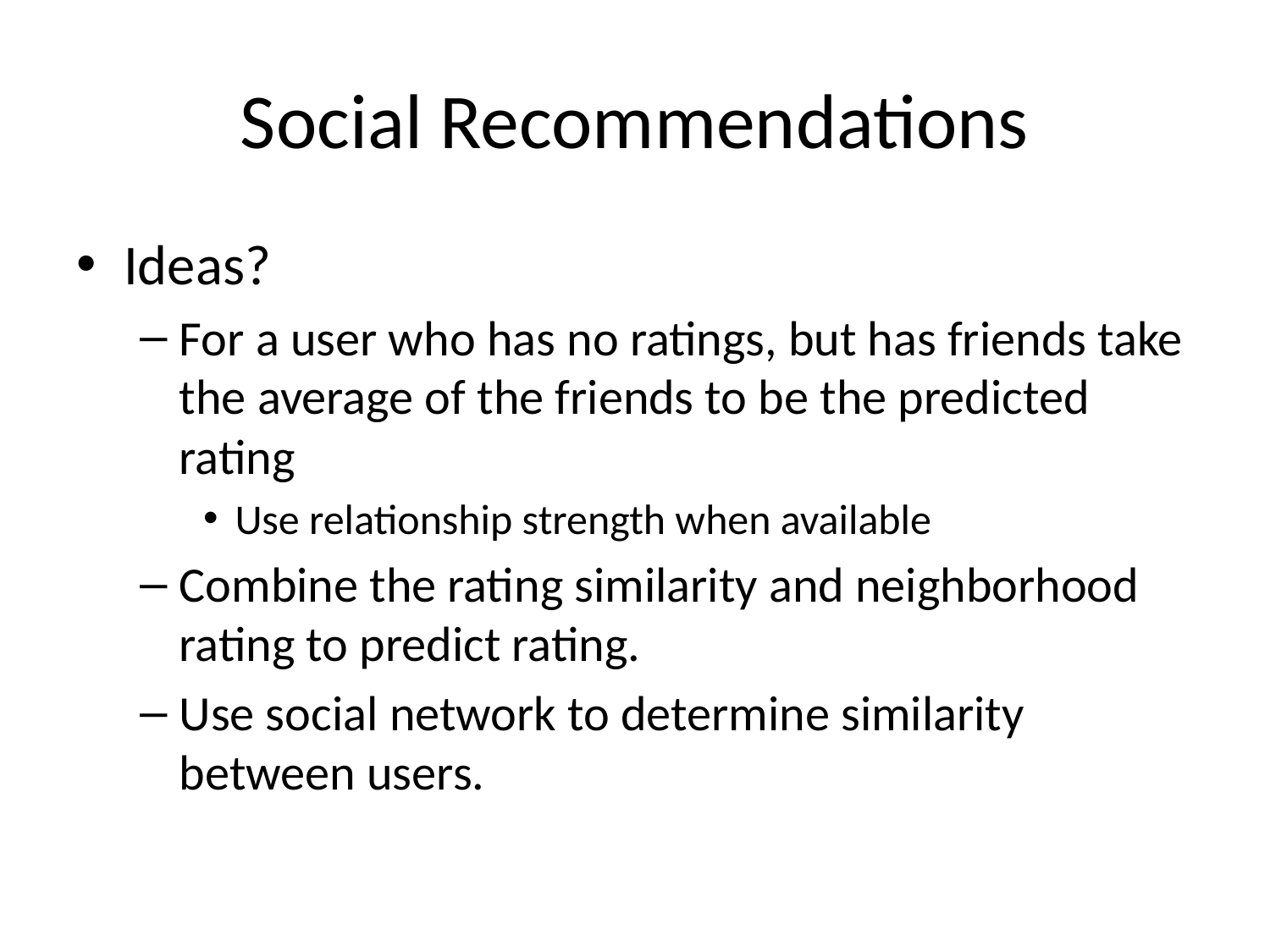

# Social Recommendations
Ideas?
For a user who has no ratings, but has friends take the average of the friends to be the predicted rating
Use relationship strength when available
Combine the rating similarity and neighborhood rating to predict rating.
Use social network to determine similarity between users.